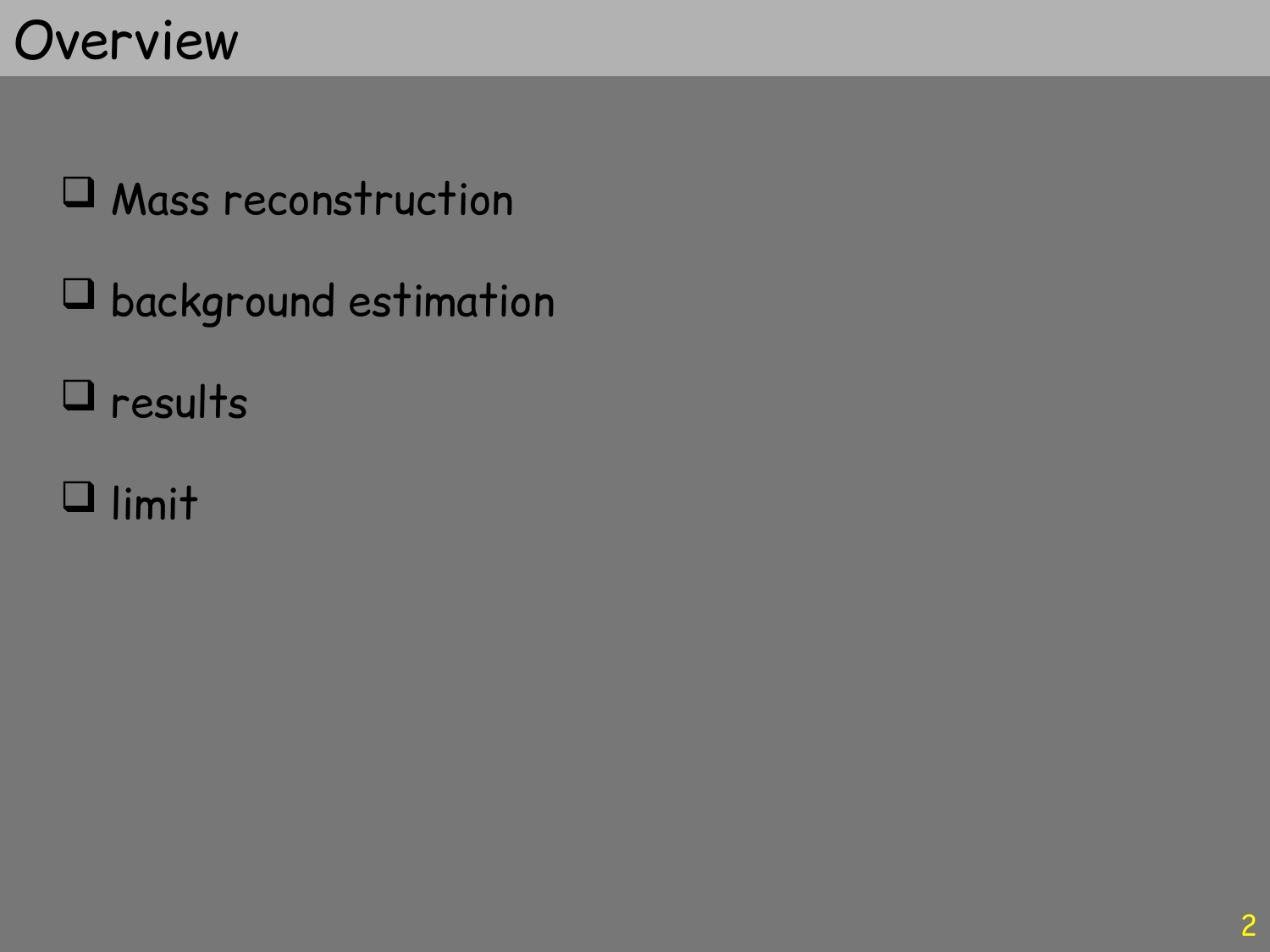

# Overview
 Mass reconstruction

 background estimation

 results

 limit

2